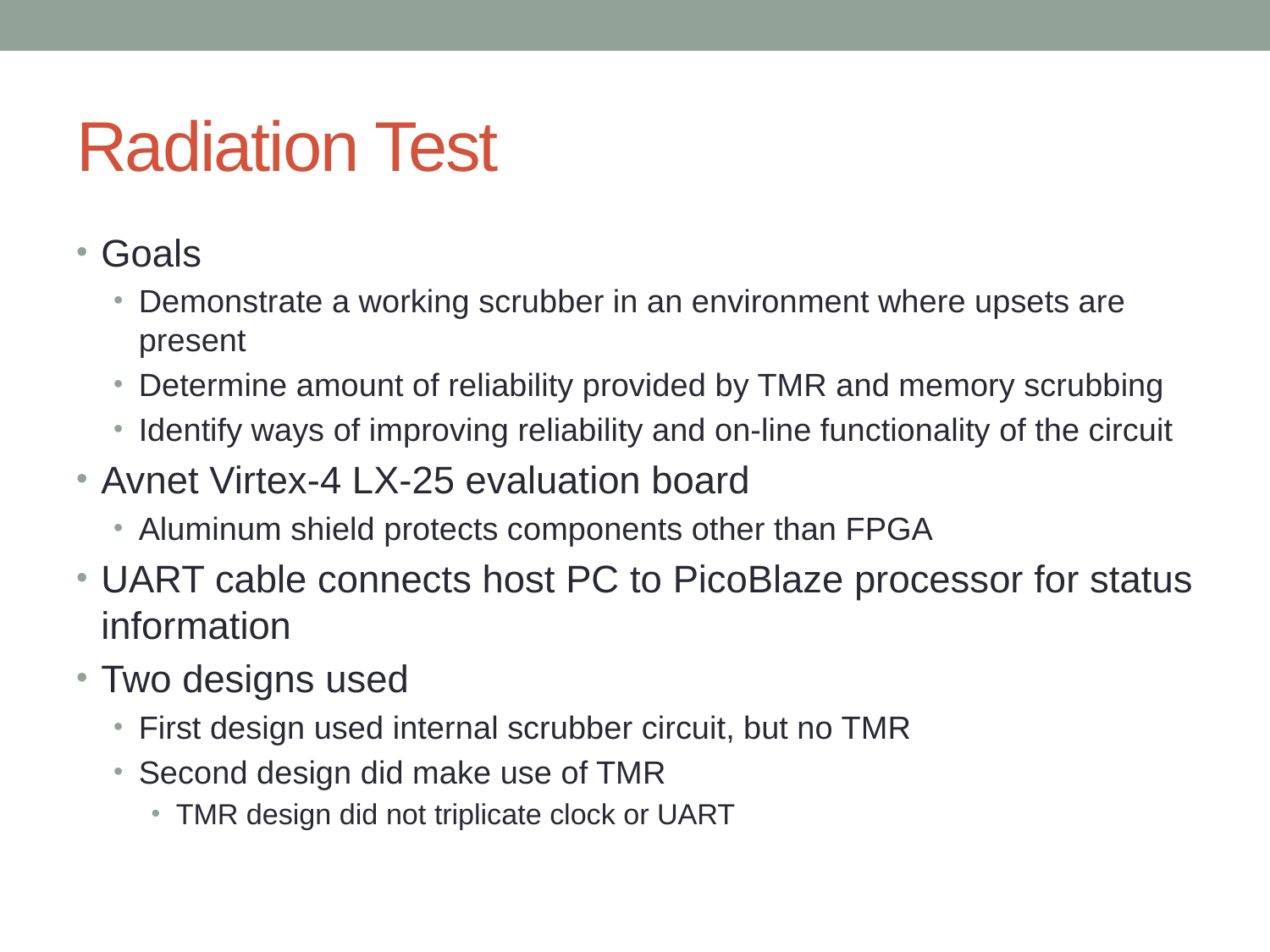

# Radiation Test
Goals
Demonstrate a working scrubber in an environment where upsets are present
Determine amount of reliability provided by TMR and memory scrubbing
Identify ways of improving reliability and on-line functionality of the circuit
Avnet Virtex-4 LX-25 evaluation board
Aluminum shield protects components other than FPGA
UART cable connects host PC to PicoBlaze processor for status information
Two designs used
First design used internal scrubber circuit, but no TMR
Second design did make use of TMR
TMR design did not triplicate clock or UART